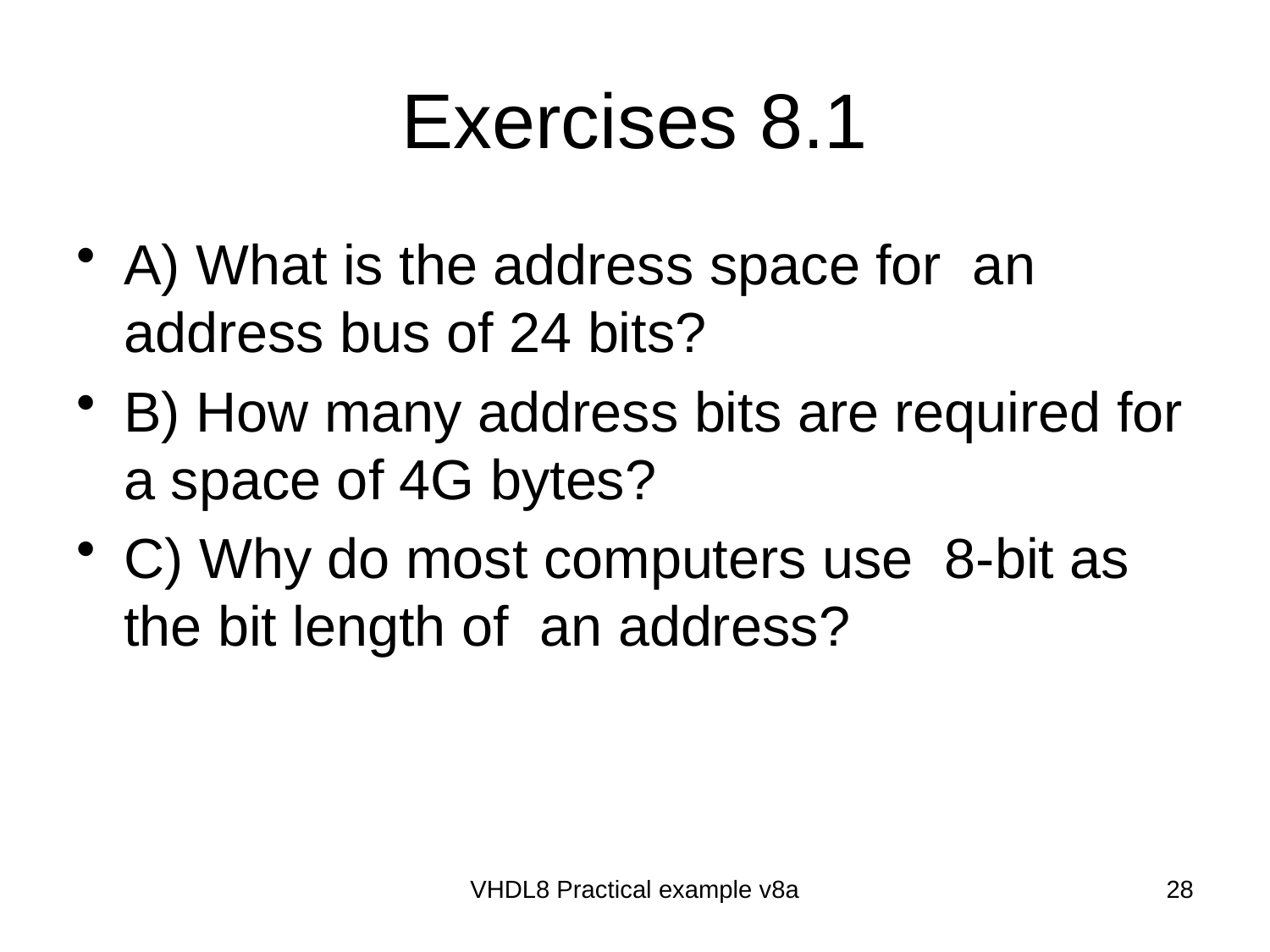

# Exercises 8.1
A) What is the address space for  an address bus of 24 bits?
B) How many address bits are required for a space of 4G bytes?
C) Why do most computers use  8-bit as the bit length of  an address?

VHDL8 Practical example v8a
28